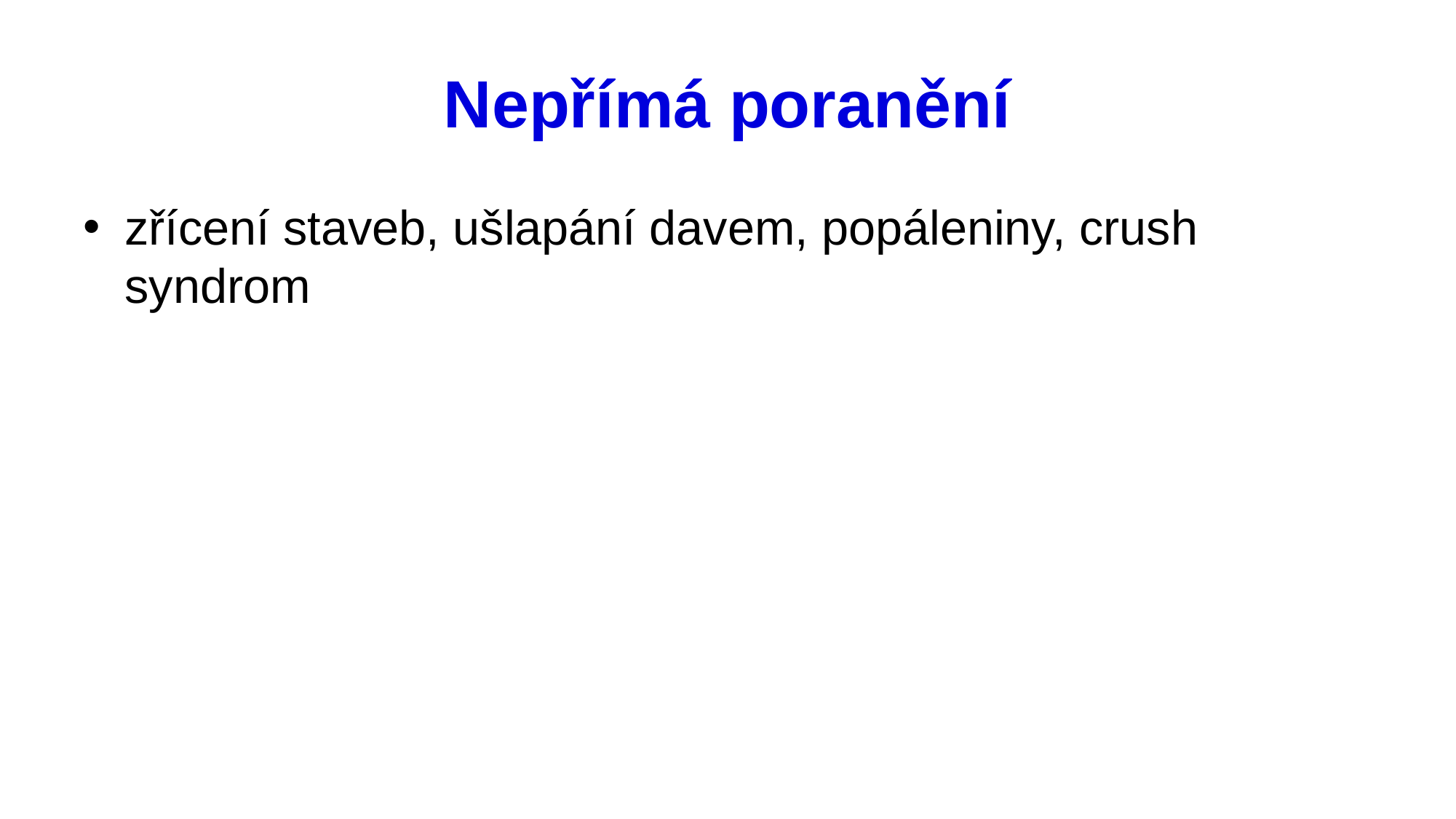

# Nepřímá poranění
zřícení staveb, ušlapání davem, popáleniny, crush syndrom